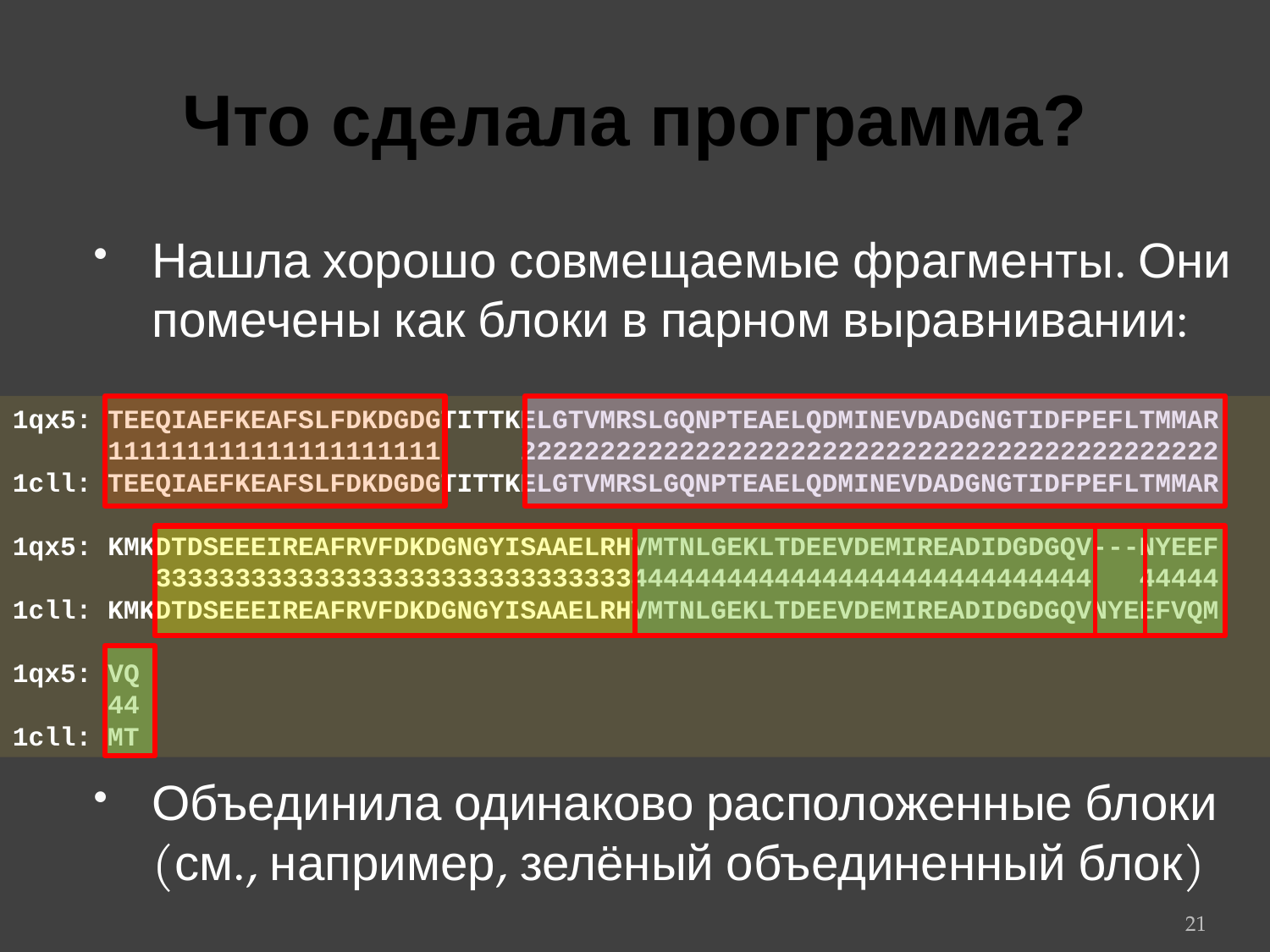

# Что сделала программа?
Нашла хорошо совмещаемые фрагменты. Они помечены как блоки в парном выравнивании:

Объединила одинаково расположенные блоки (см., например, зелёный объединенный блок)
1qx5: TEEQIAEFKEAFSLFDKDGDGTITTKELGTVMRSLGQNPTEAELQDMINEVDADGNGTIDFPEFLTMMAR
      111111111111111111111     22222222222222222222222222222222222222222222
1cll: TEEQIAEFKEAFSLFDKDGDGTITTKELGTVMRSLGQNPTEAELQDMINEVDADGNGTIDFPEFLTMMAR

1qx5: KMKDTDSEEEIREAFRVFDKDGNGYISAAELRHVMTNLGEKLTDEEVDEMIREADIDGDGQV---NYEEF
         33333333333333333333333333333344444444444444444444444444444   44444
1cll: KMKDTDSEEEIREAFRVFDKDGNGYISAAELRHVMTNLGEKLTDEEVDEMIREADIDGDGQVNYEEFVQM

1qx5: VQ
      44
1cll: MT

21